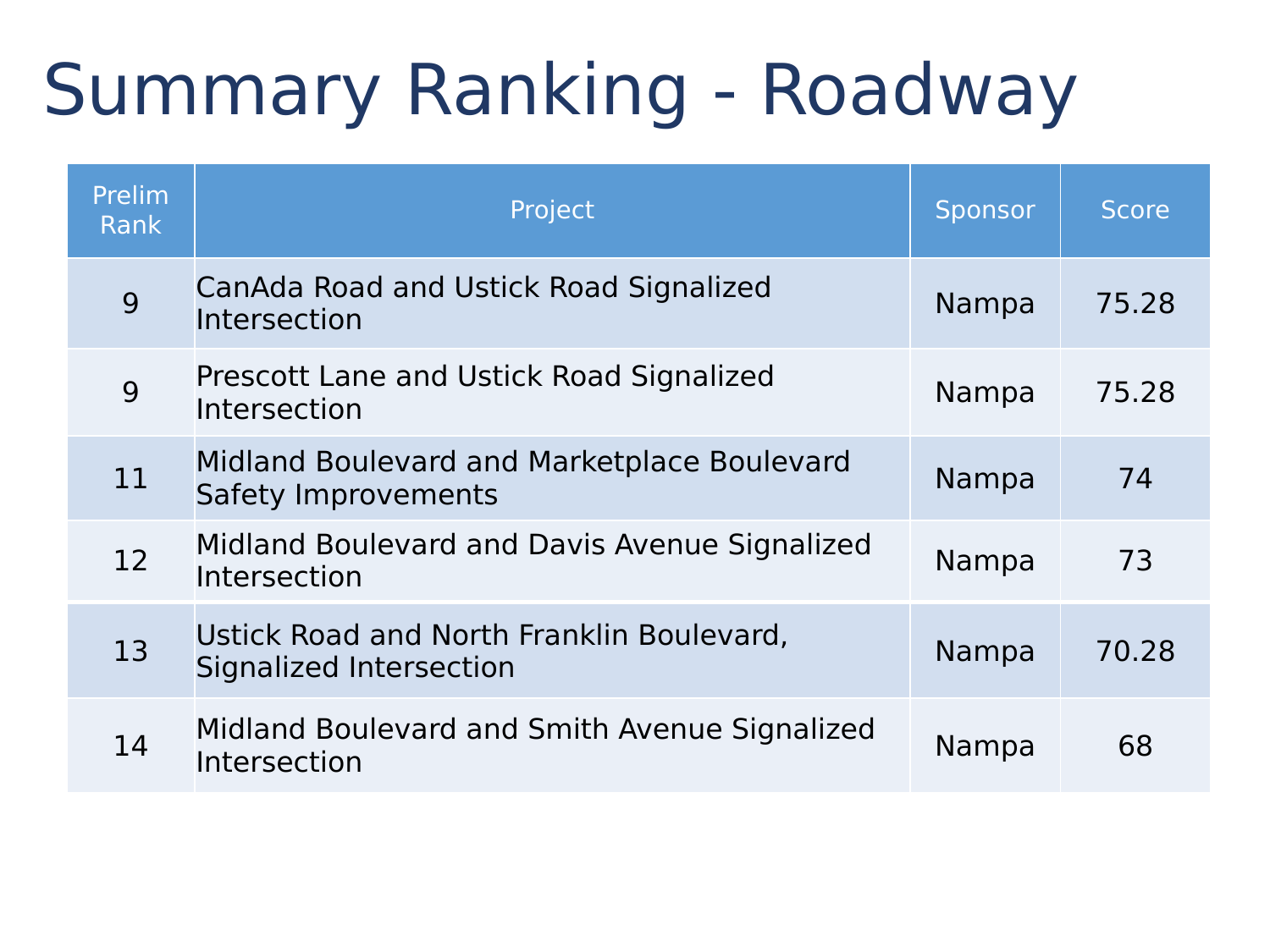

# Summary Ranking - Roadway
| Prelim Rank | Project | Sponsor | Score |
| --- | --- | --- | --- |
| 9 | CanAda Road and Ustick Road Signalized Intersection | Nampa | 75.28 |
| 9 | Prescott Lane and Ustick Road Signalized Intersection | Nampa | 75.28 |
| 11 | Midland Boulevard and Marketplace Boulevard Safety Improvements | Nampa | 74 |
| 12 | Midland Boulevard and Davis Avenue Signalized Intersection | Nampa | 73 |
| 13 | Ustick Road and North Franklin Boulevard, Signalized Intersection | Nampa | 70.28 |
| --- | --- | --- | --- |
| 14 | Midland Boulevard and Smith Avenue Signalized Intersection | Nampa | 68 |